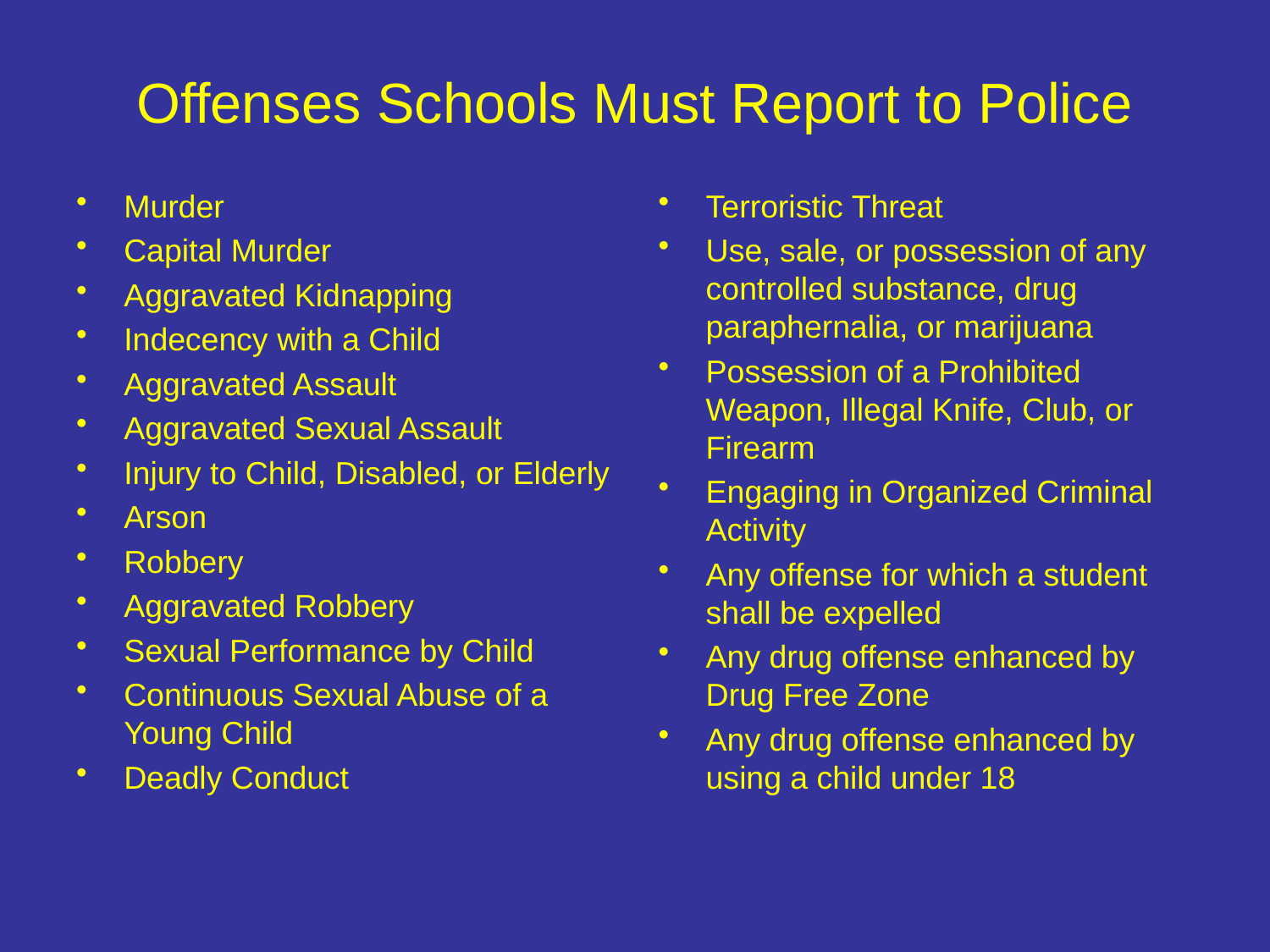

# Offenses Schools Must Report to Police
Murder
Capital Murder
Aggravated Kidnapping
Indecency with a Child
Aggravated Assault
Aggravated Sexual Assault
Injury to Child, Disabled, or Elderly
Arson
Robbery
Aggravated Robbery
Sexual Performance by Child
Continuous Sexual Abuse of a Young Child
Deadly Conduct

Terroristic Threat
Use, sale, or possession of any controlled substance, drug paraphernalia, or marijuana
Possession of a Prohibited Weapon, Illegal Knife, Club, or Firearm
Engaging in Organized Criminal Activity
Any offense for which a student shall be expelled
Any drug offense enhanced by Drug Free Zone
Any drug offense enhanced by using a child under 18